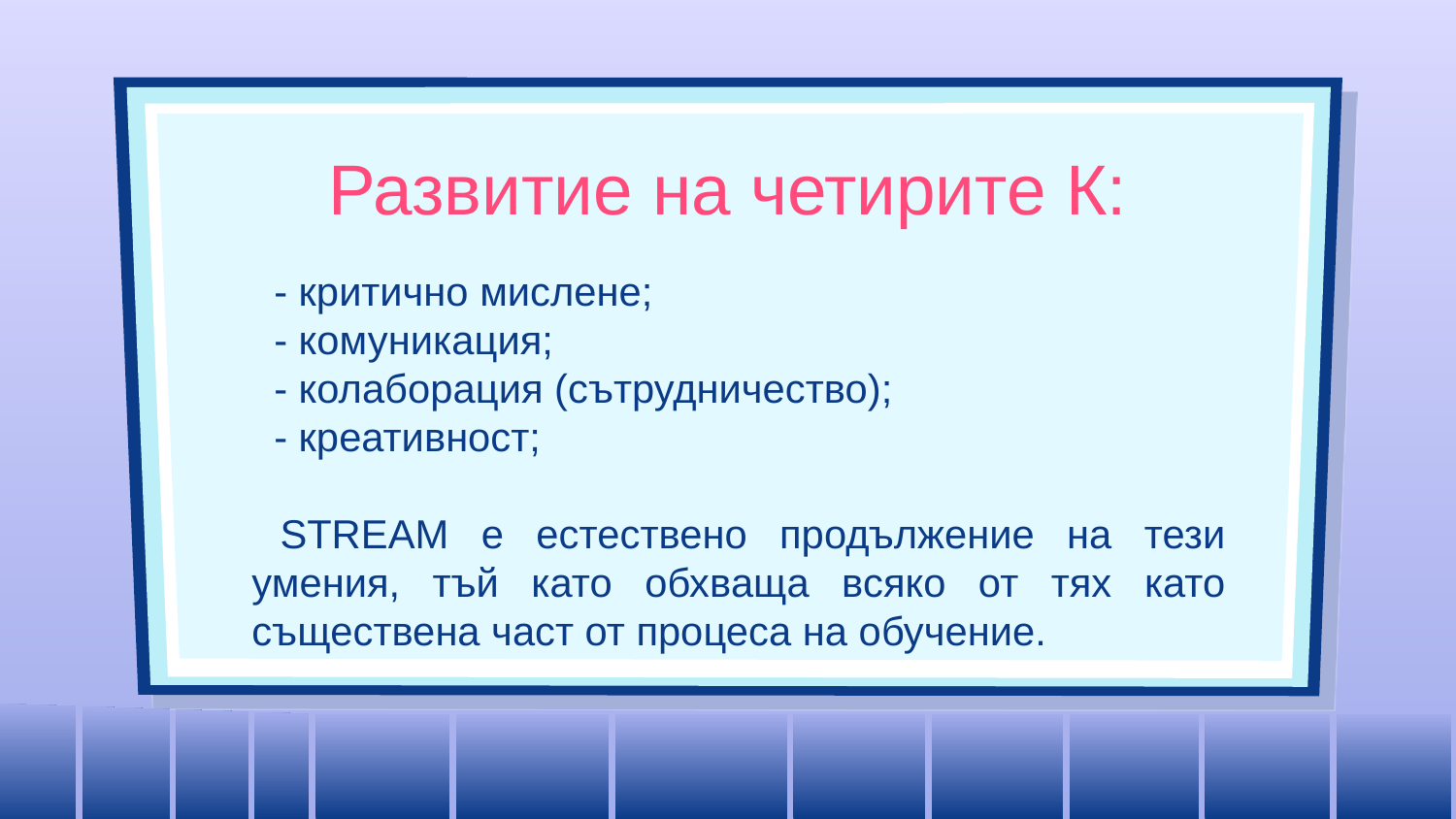

# Развитие на четирите К:
- критично мислене;
- комуникация;
- колаборация (сътрудничество);
- креативност;

STREAM е естествено продължение на тези умения, тъй като обхваща всяко от тях като съществена част от процеса на обучение.